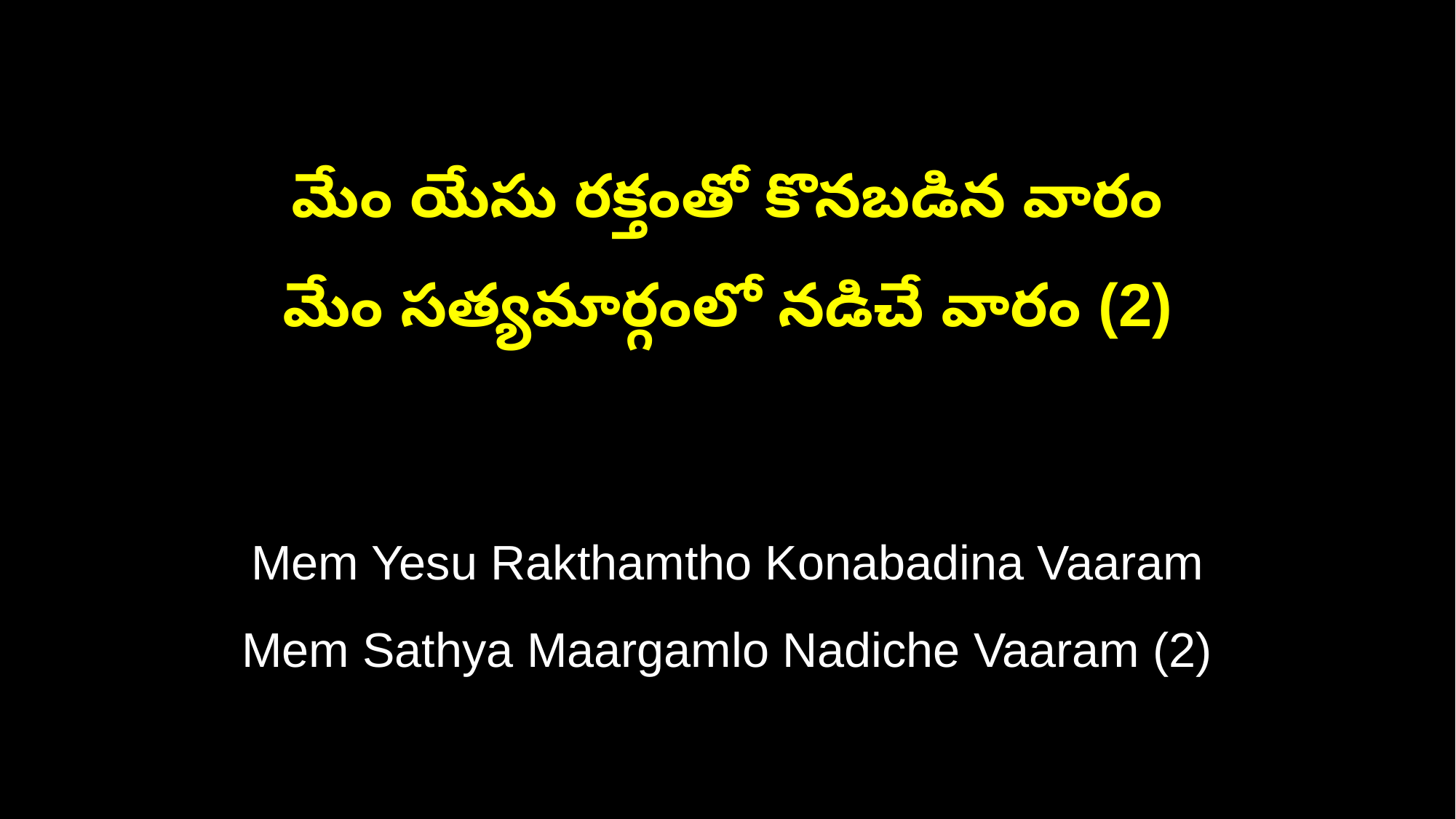

మేం యేసు రక్తంతో కొనబడిన వారం
మేం సత్యమార్గంలో నడిచే వారం (2)
Mem Yesu Rakthamtho Konabadina Vaaram
Mem Sathya Maargamlo Nadiche Vaaram (2)